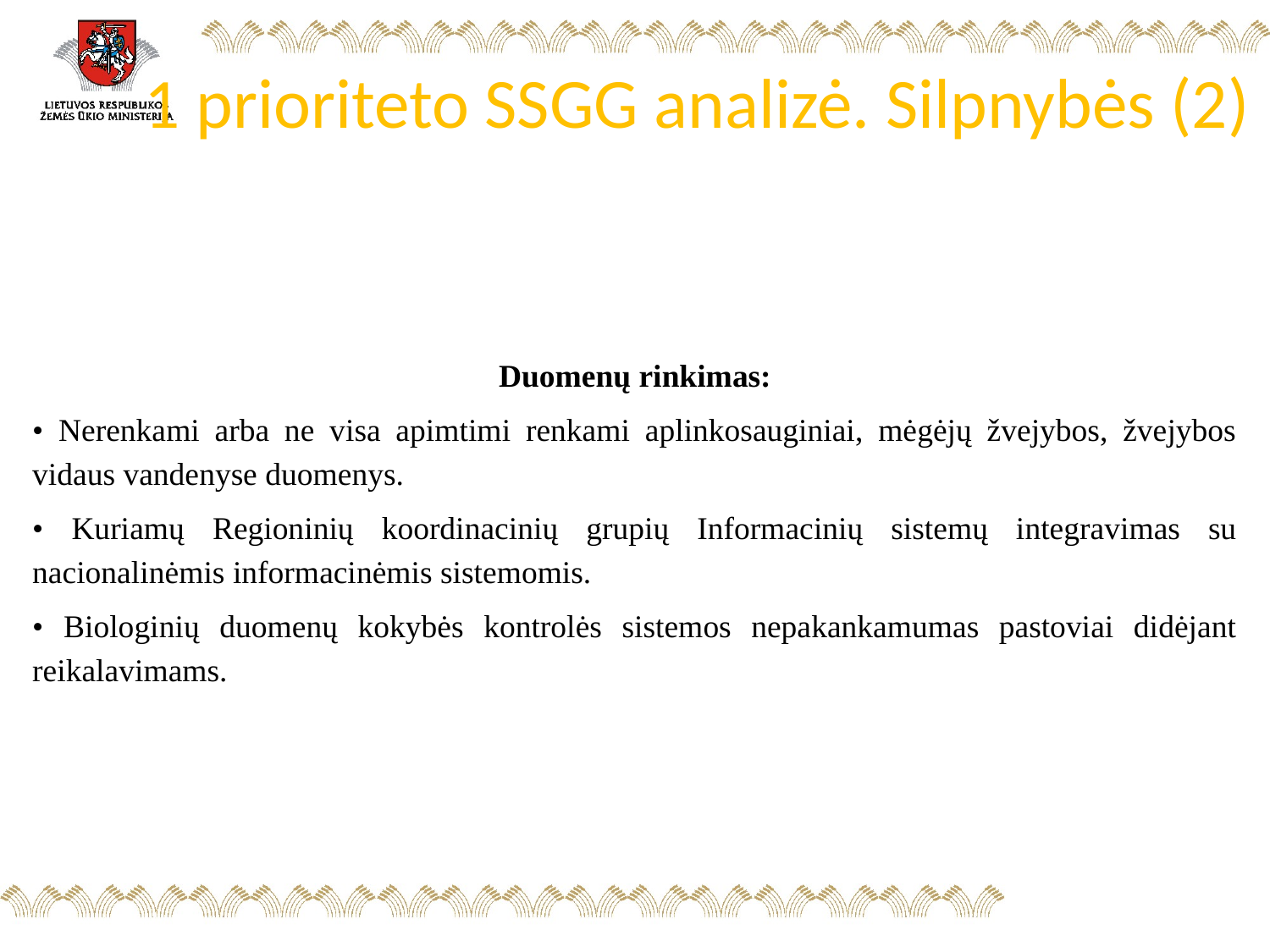

# 1 prioriteto SSGG analizė. Silpnybės (2)
Duomenų rinkimas:
• Nerenkami arba ne visa apimtimi renkami aplinkosauginiai, mėgėjų žvejybos, žvejybos vidaus vandenyse duomenys.
• Kuriamų Regioninių koordinacinių grupių Informacinių sistemų integravimas su nacionalinėmis informacinėmis sistemomis.
• Biologinių duomenų kokybės kontrolės sistemos nepakankamumas pastoviai didėjant reikalavimams.